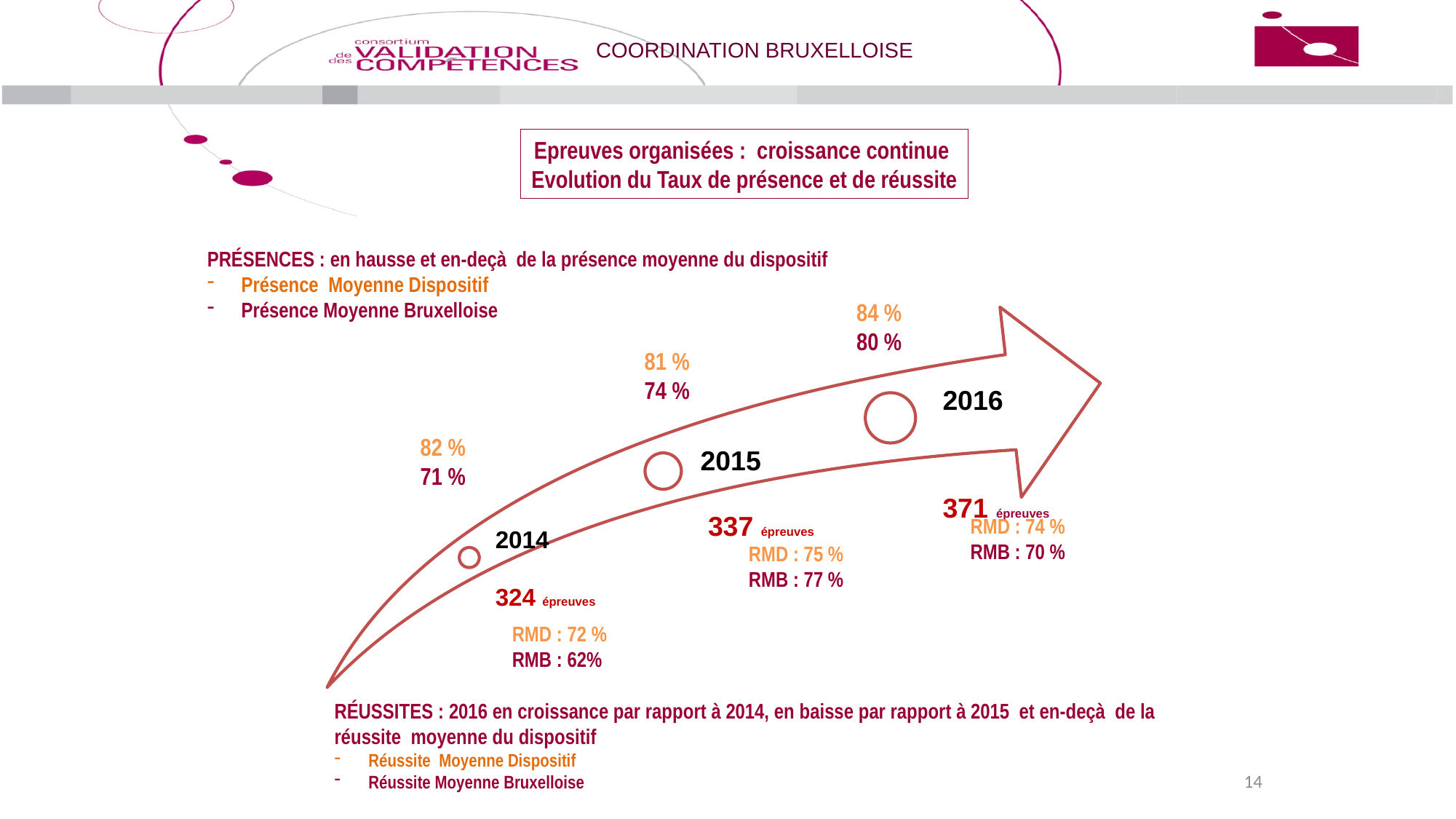

Epreuves organisées :  croissance continue
Evolution du Taux de présence et de réussite
Présences : en hausse et en-deçà  de la présence moyenne du dispositif
Présence  Moyenne Dispositif
Présence Moyenne Bruxelloise
2014

324 épreuves

  2015

   337 épreuves
2016

371 épreuves
84 %
80 %
81 %
74 %
82 %
71 %
RMD : 74 %
RMB : 70 %
RMD : 75 %
RMB : 77 %

RMD : 72 %
RMB : 62%
Réussites : 2016 en croissance par rapport à 2014, en baisse par rapport à 2015  et en-deçà  de la réussite  moyenne du dispositif
Réussite  Moyenne Dispositif
Réussite Moyenne Bruxelloise
14